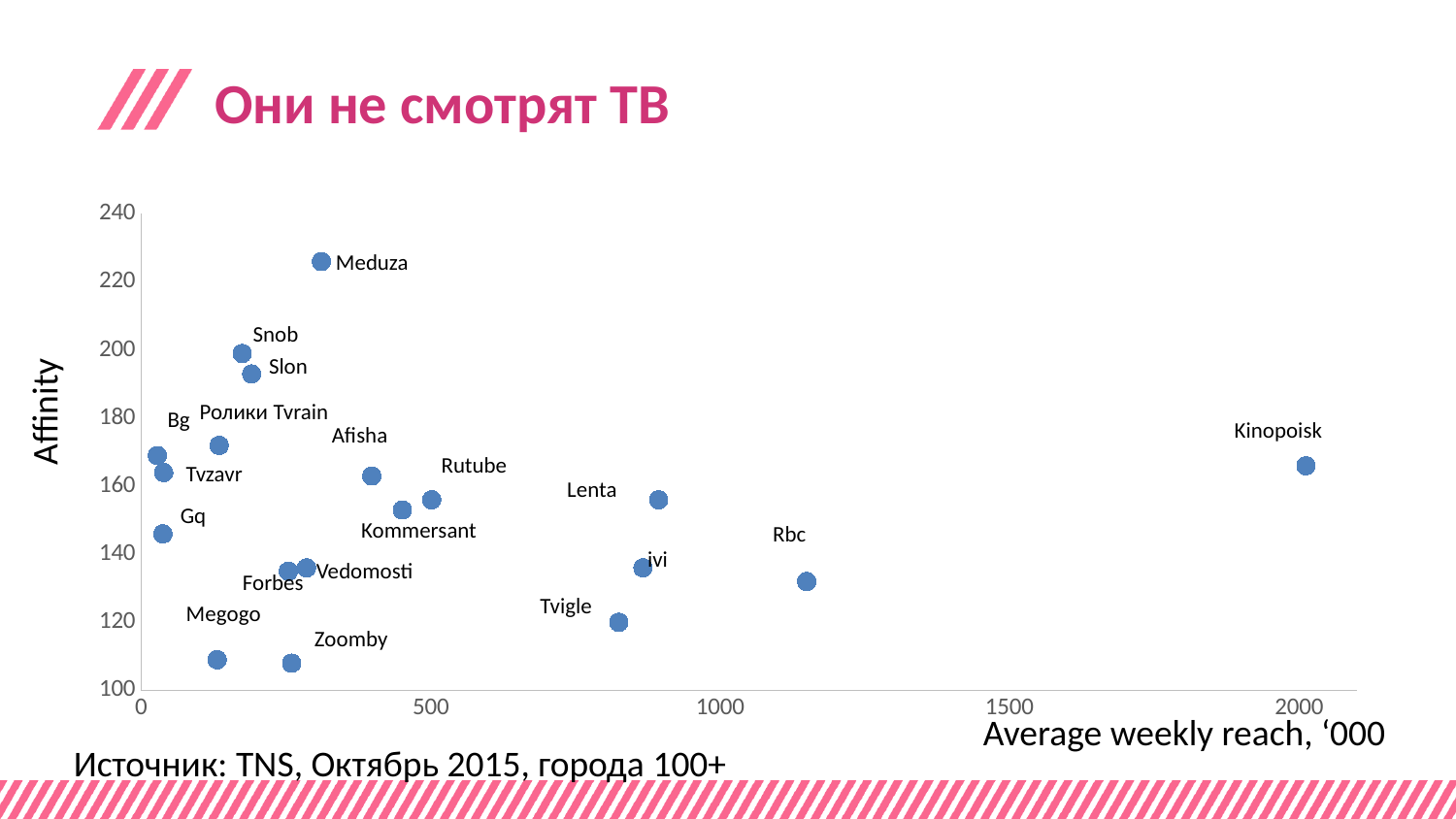

# Они не смотрят ТВ

### Chart

| Category | Affinity   |
|---|---|
Meduza
Snob
Slon
Affinity
Ролики Tvrain
Bg
Kinopoisk
Afisha
Rutube
Tvzavr
Lenta
Gq
Kommersant
Rbc
ivi
Vedomosti
Forbes
Tvigle
Megogo
Zoomby
Average weekly reach, ‘000
Источник: TNS, Октябрь 2015, города 100+